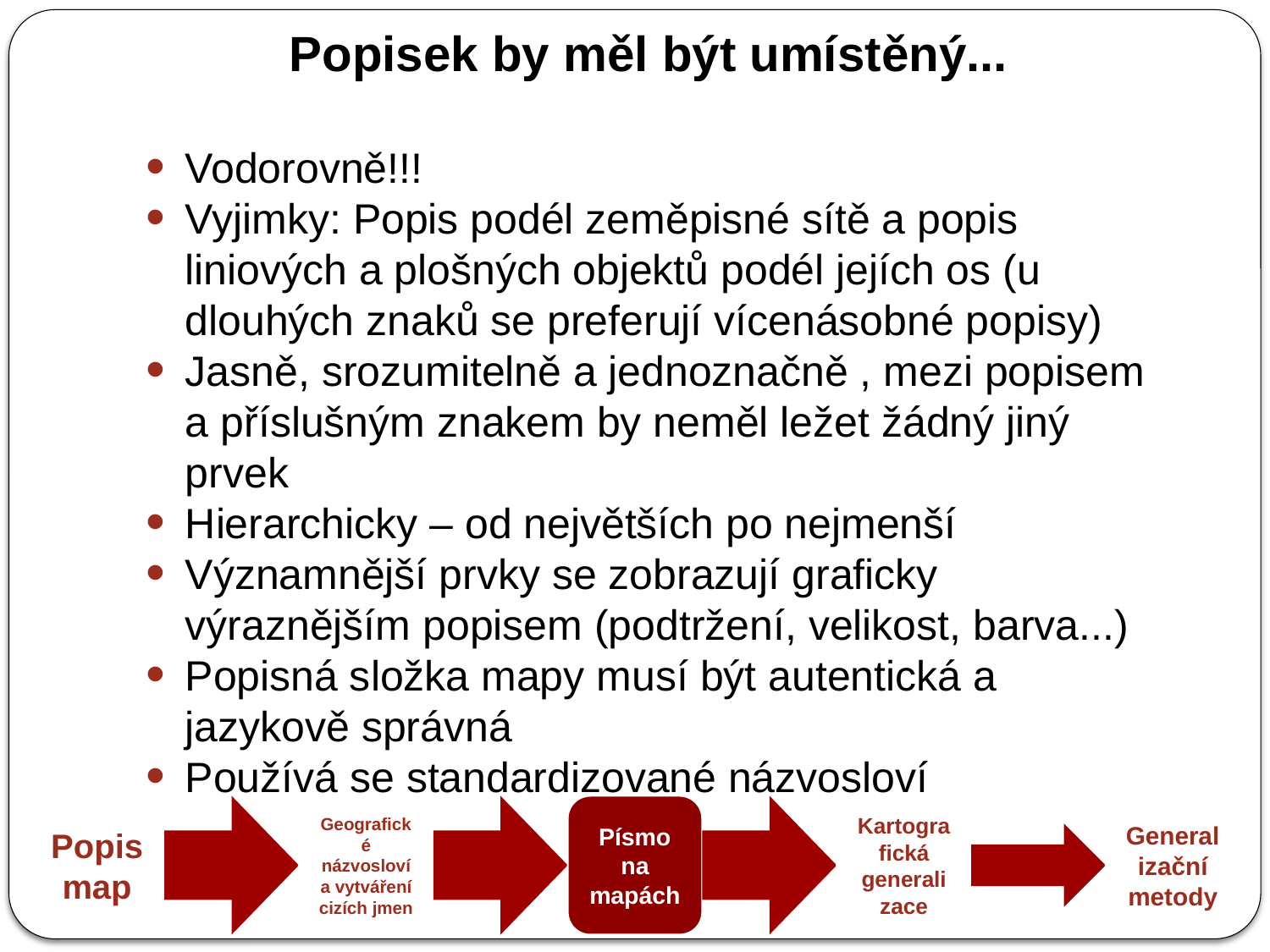

Popisek by měl být umístěný...

Vodorovně!!!
Vyjimky: Popis podél zeměpisné sítě a popis liniových a plošných objektů podél jejích os (u dlouhých znaků se preferují vícenásobné popisy)
Jasně, srozumitelně a jednoznačně , mezi popisem a příslušným znakem by neměl ležet žádný jiný prvek
Hierarchicky – od největších po nejmenší
Významnější prvky se zobrazují graficky výraznějším popisem (podtržení, velikost, barva...)
Popisná složka mapy musí být autentická a jazykově správná
Používá se standardizované názvosloví

Popis map
Geografické názvosloví a vytváření cizích jmen
Písmo na mapách
Kartografická generalizace
Generalizační metody